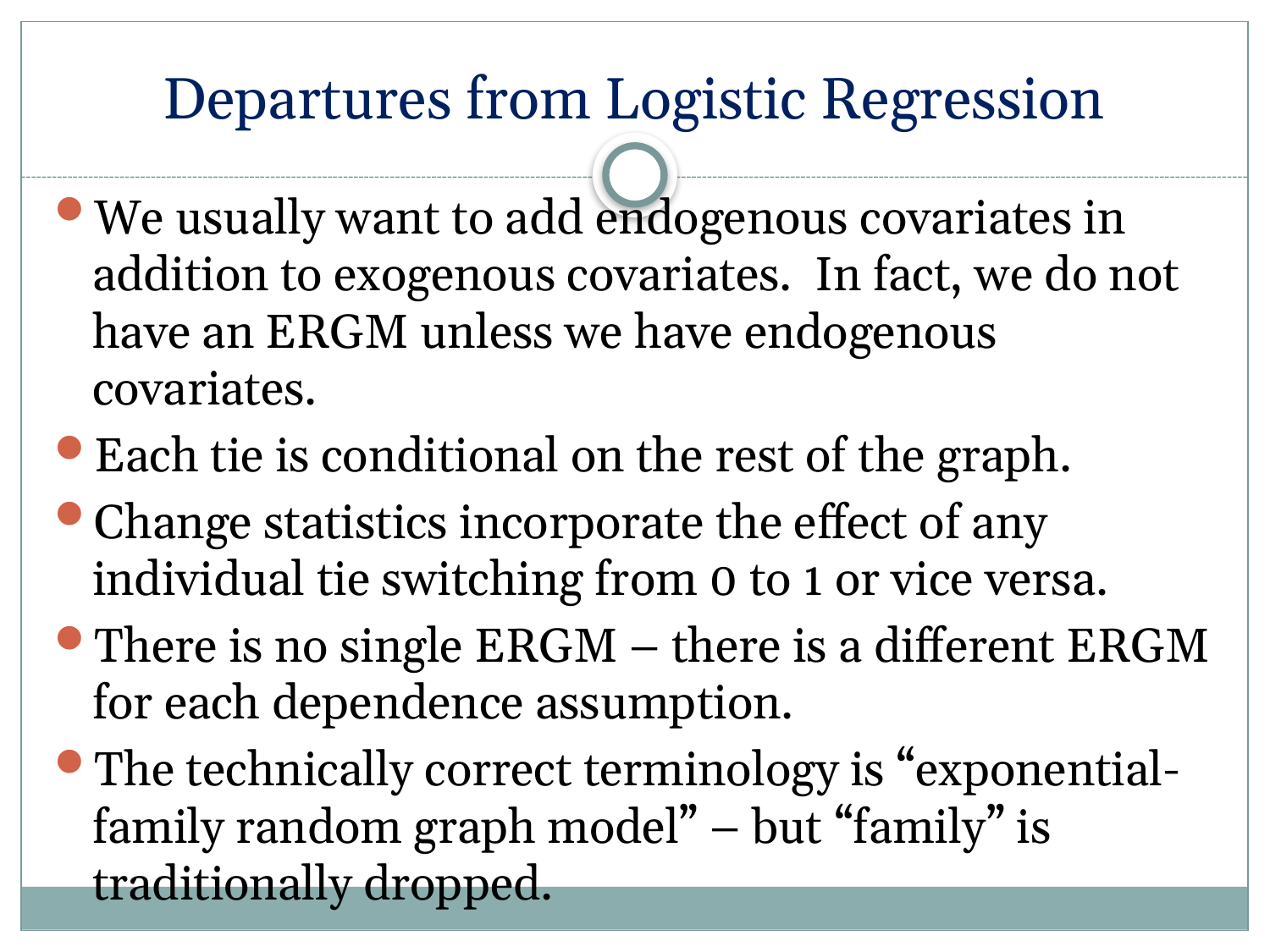

# Departures from Logistic Regression
We usually want to add endogenous covariates in addition to exogenous covariates.  In fact, we do not have an ERGM unless we have endogenous covariates.
Each tie is conditional on the rest of the graph.
Change statistics incorporate the effect of any individual tie switching from 0 to 1 or vice versa.
There is no single ERGM – there is a different ERGM for each dependence assumption.
The technically correct terminology is “exponential- family random graph model” – but “family” is traditionally dropped.